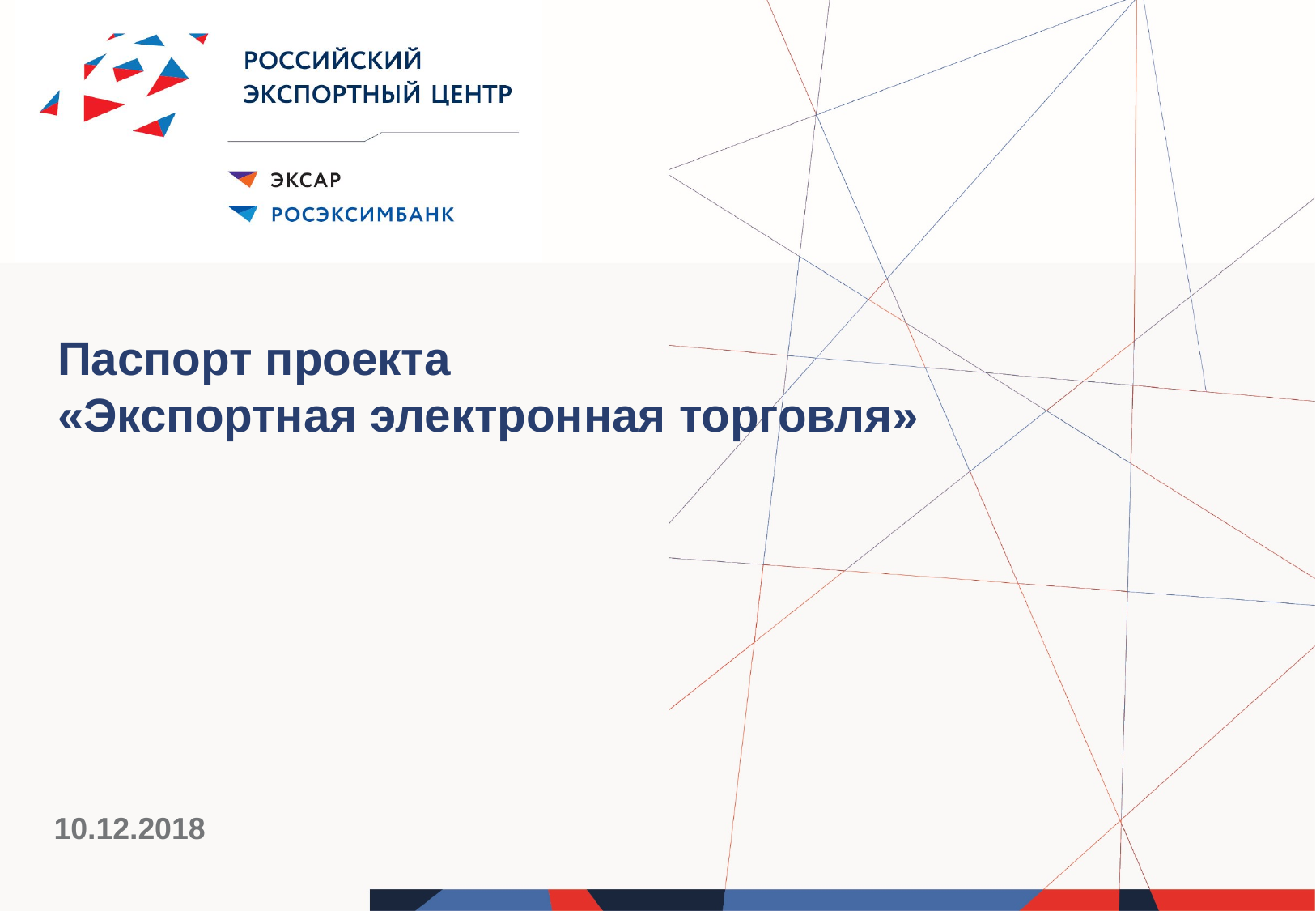

# Паспорт проекта «Экспортная электронная торговля»
10.12.2018